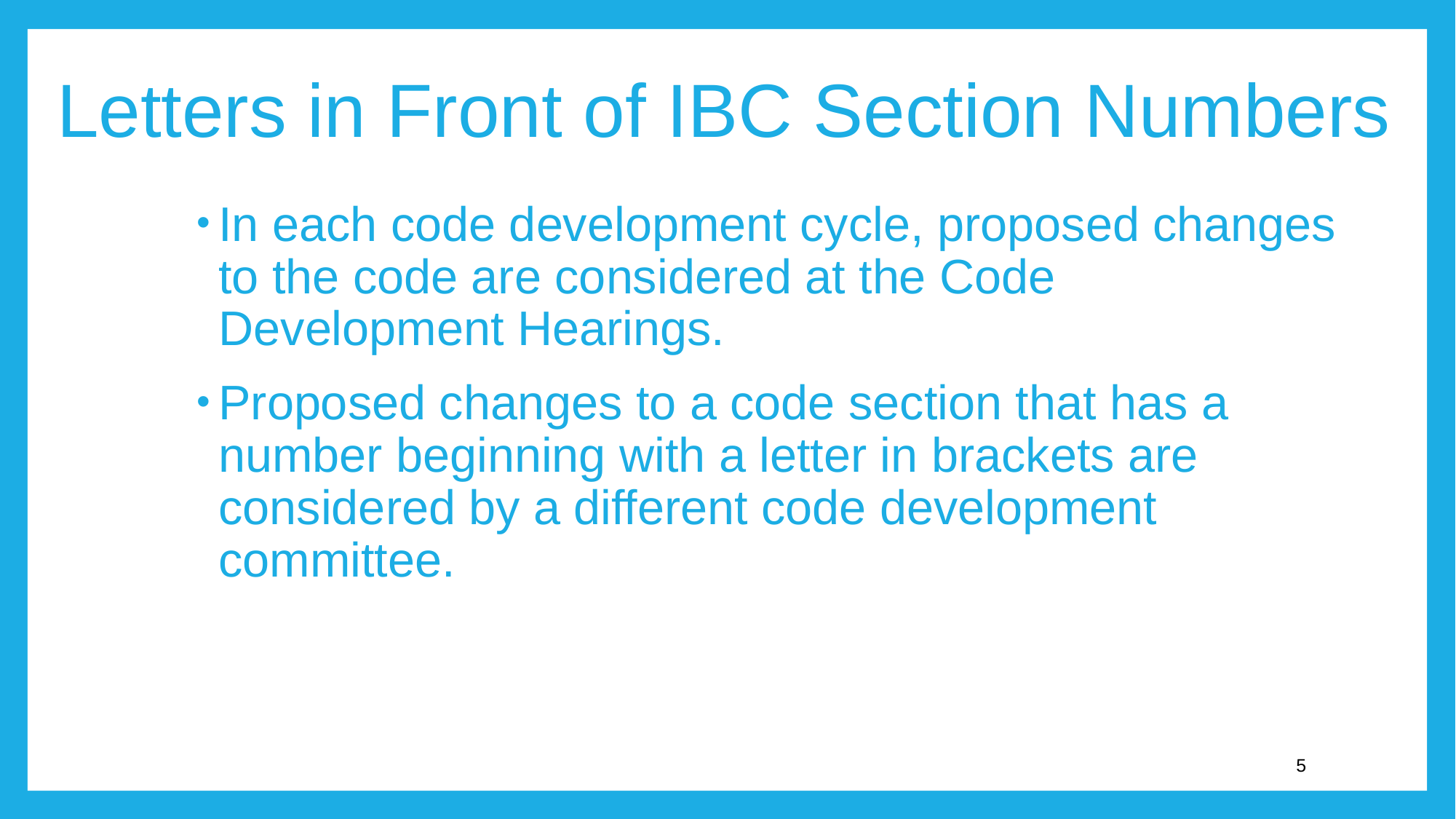

Letters in Front of IBC Section Numbers
In each code development cycle, proposed changes to the code are considered at the Code Development Hearings.
Proposed changes to a code section that has a number beginning with a letter in brackets are considered by a different code development committee.
5